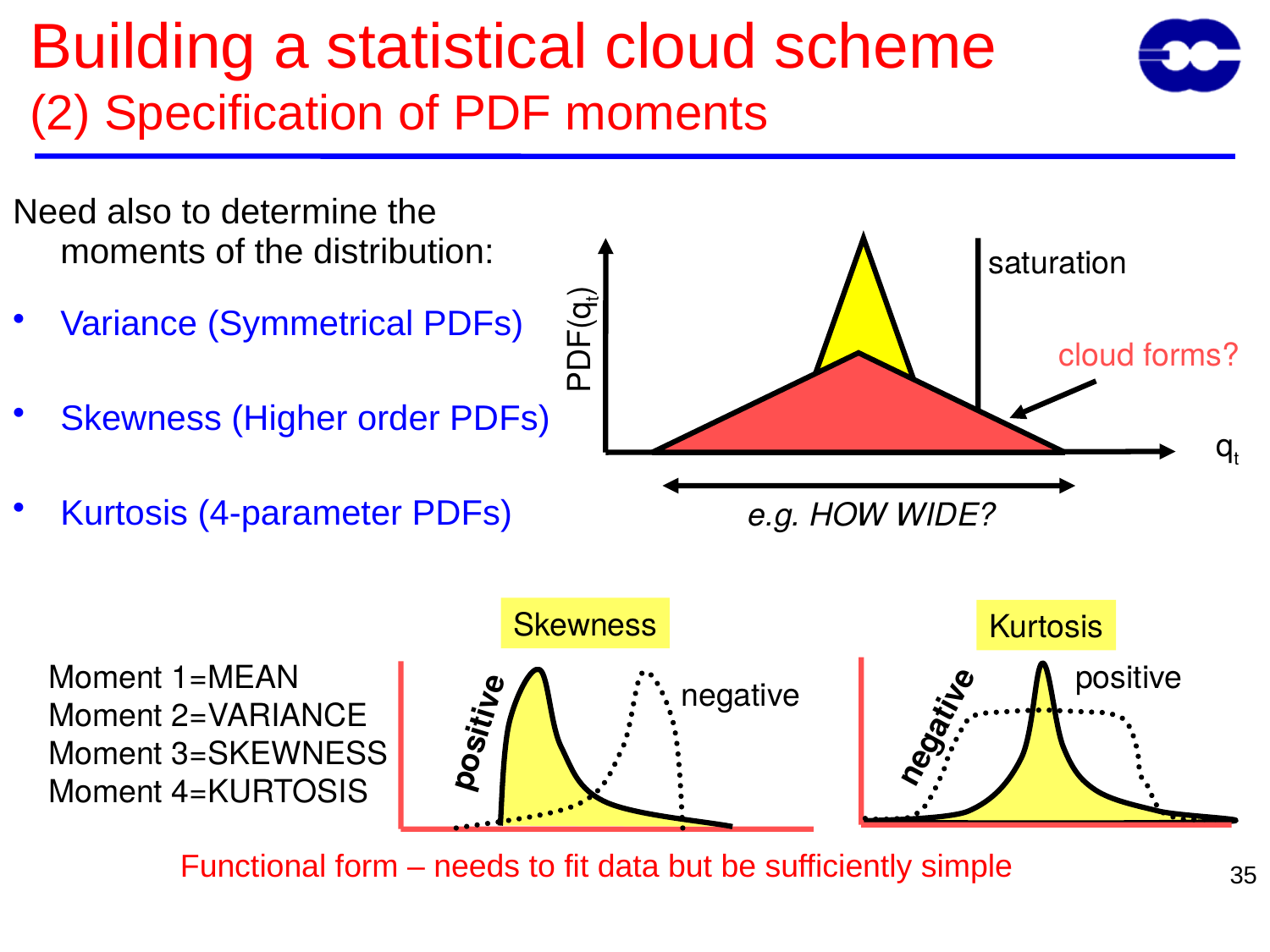

Building a statistical cloud scheme
(2) Specification of PDF moments
Need also to determine the moments of the distribution:

Variance (Symmetrical PDFs)

Skewness (Higher order PDFs)

Kurtosis (4-parameter PDFs)

saturation

PDF(qt)
qt

e.g. HOW WIDE?
cloud forms?

Skewness
Kurtosis
Moment 1=MEAN
Moment 2=VARIANCE
Moment 3=SKEWNESS
Moment 4=KURTOSIS
positive

negative
negative
positive

Functional form – needs to fit data but be sufficiently simple
35